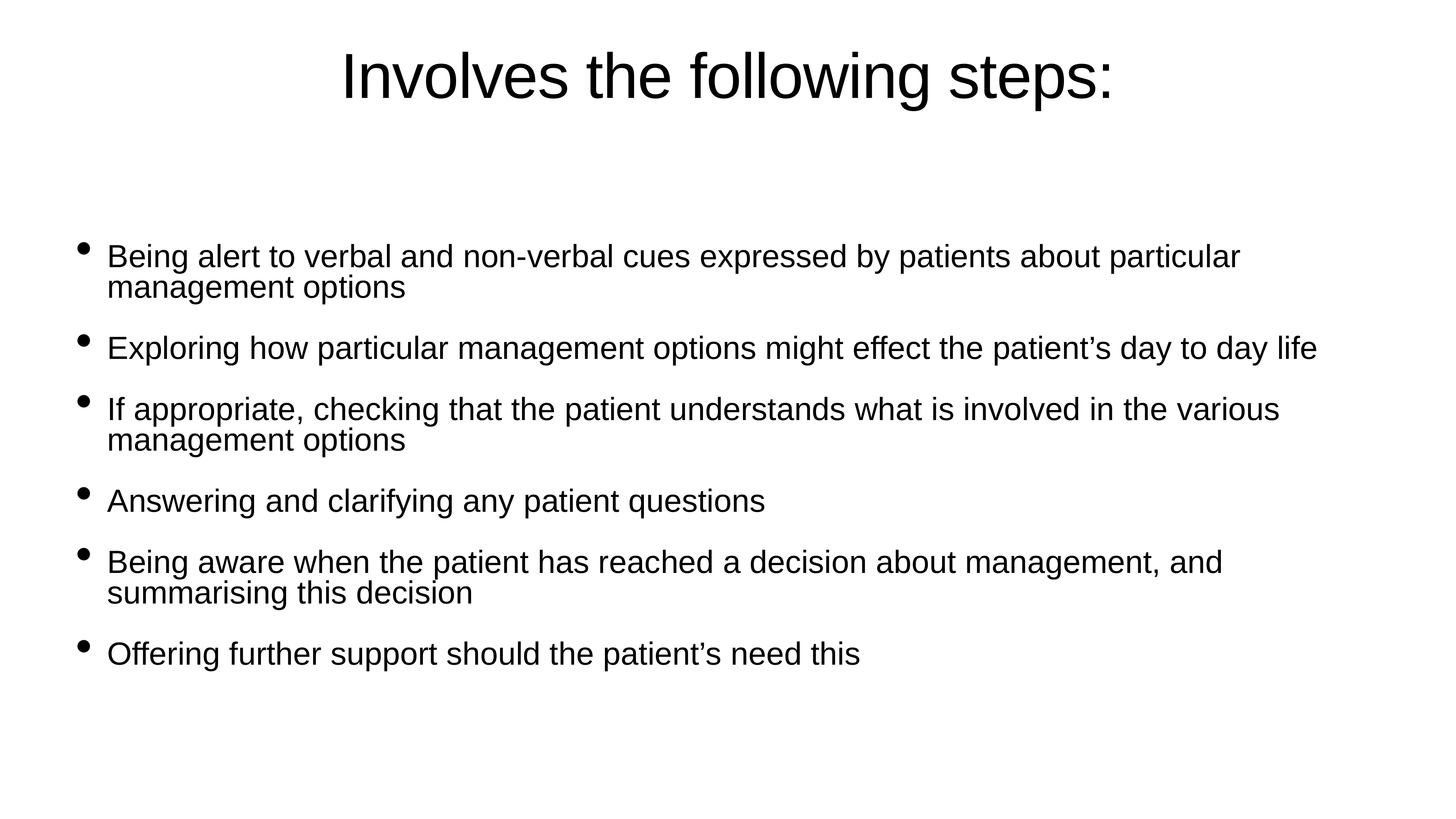

# Involves the following steps:
Being alert to verbal and non-verbal cues expressed by patients about particular management options
Exploring how particular management options might effect the patient’s day to day life
If appropriate, checking that the patient understands what is involved in the various management options
Answering and clarifying any patient questions
Being aware when the patient has reached a decision about management, and summarising this decision
Offering further support should the patient’s need this